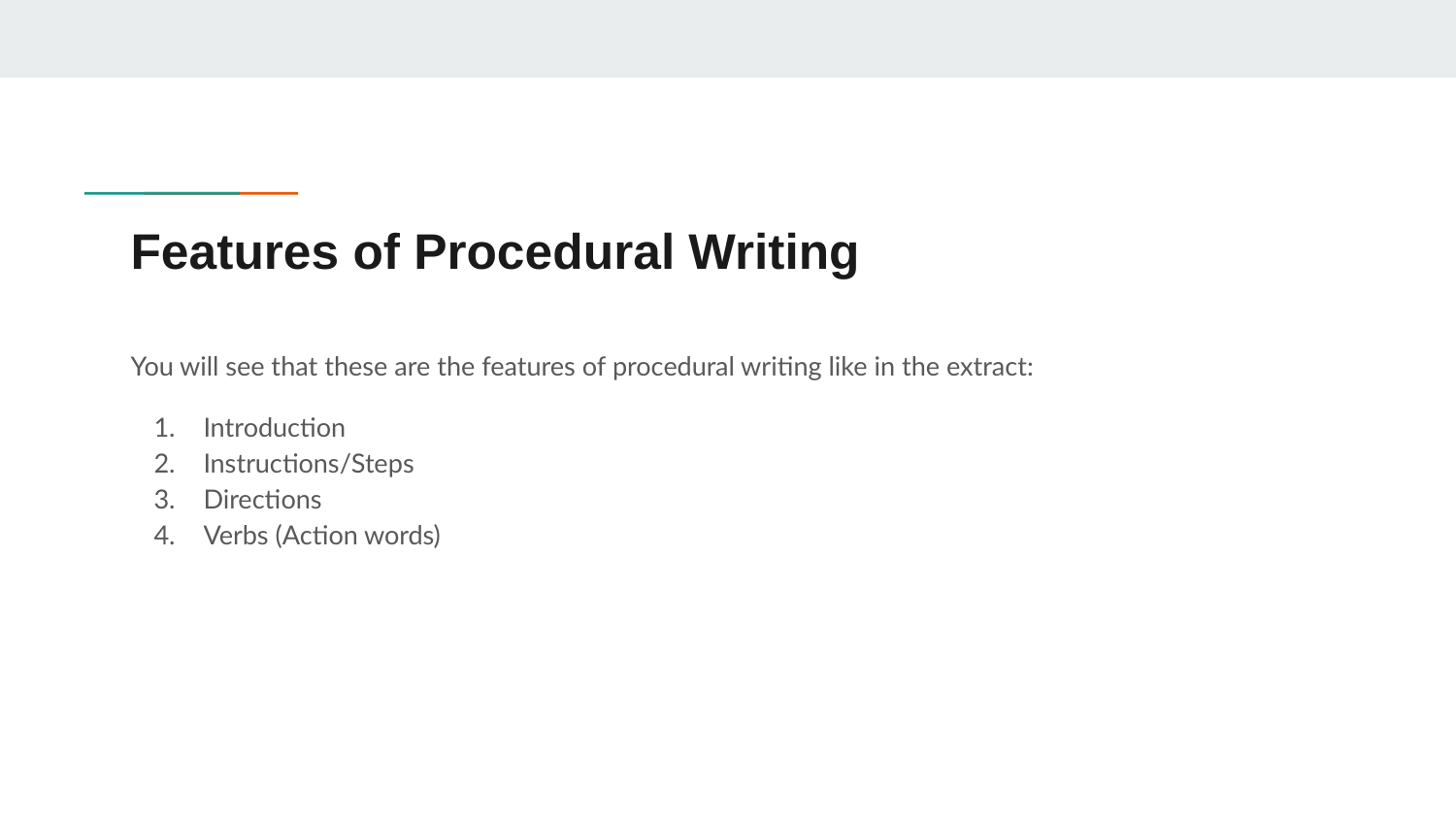

# Features of Procedural Writing
You will see that these are the features of procedural writing like in the extract:
Introduction
Instructions/Steps
Directions
Verbs (Action words)